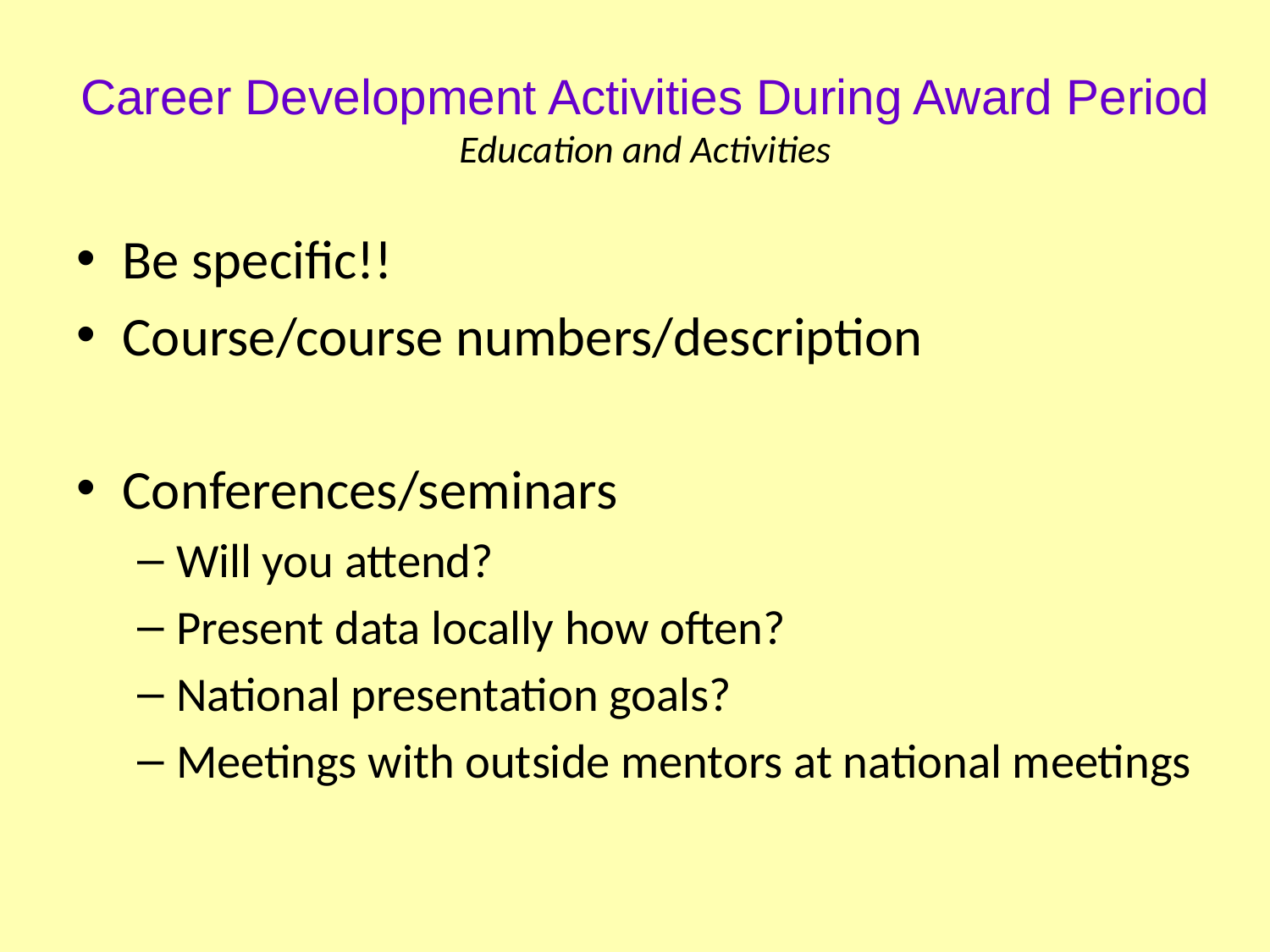

# Career Development Activities During Award Period Education and Activities
Be specific!!
Course/course numbers/description

Conferences/seminars
Will you attend?
Present data locally how often?
National presentation goals?
Meetings with outside mentors at national meetings